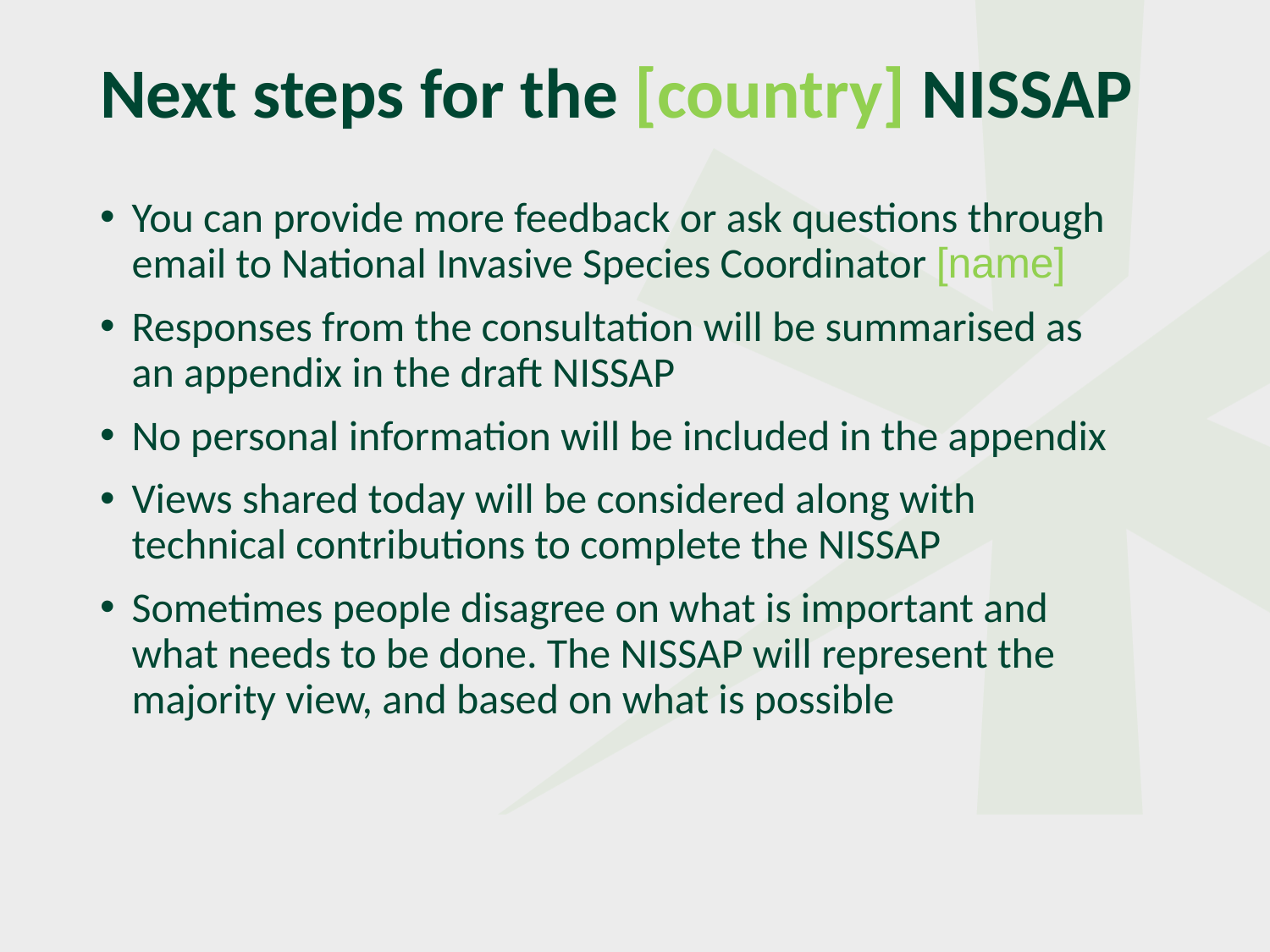

# Next steps for the [country] NISSAP
You can provide more feedback or ask questions through email to National Invasive Species Coordinator [name]
Responses from the consultation will be summarised as an appendix in the draft NISSAP
No personal information will be included in the appendix
Views shared today will be considered along with technical contributions to complete the NISSAP
Sometimes people disagree on what is important and what needs to be done. The NISSAP will represent the majority view, and based on what is possible